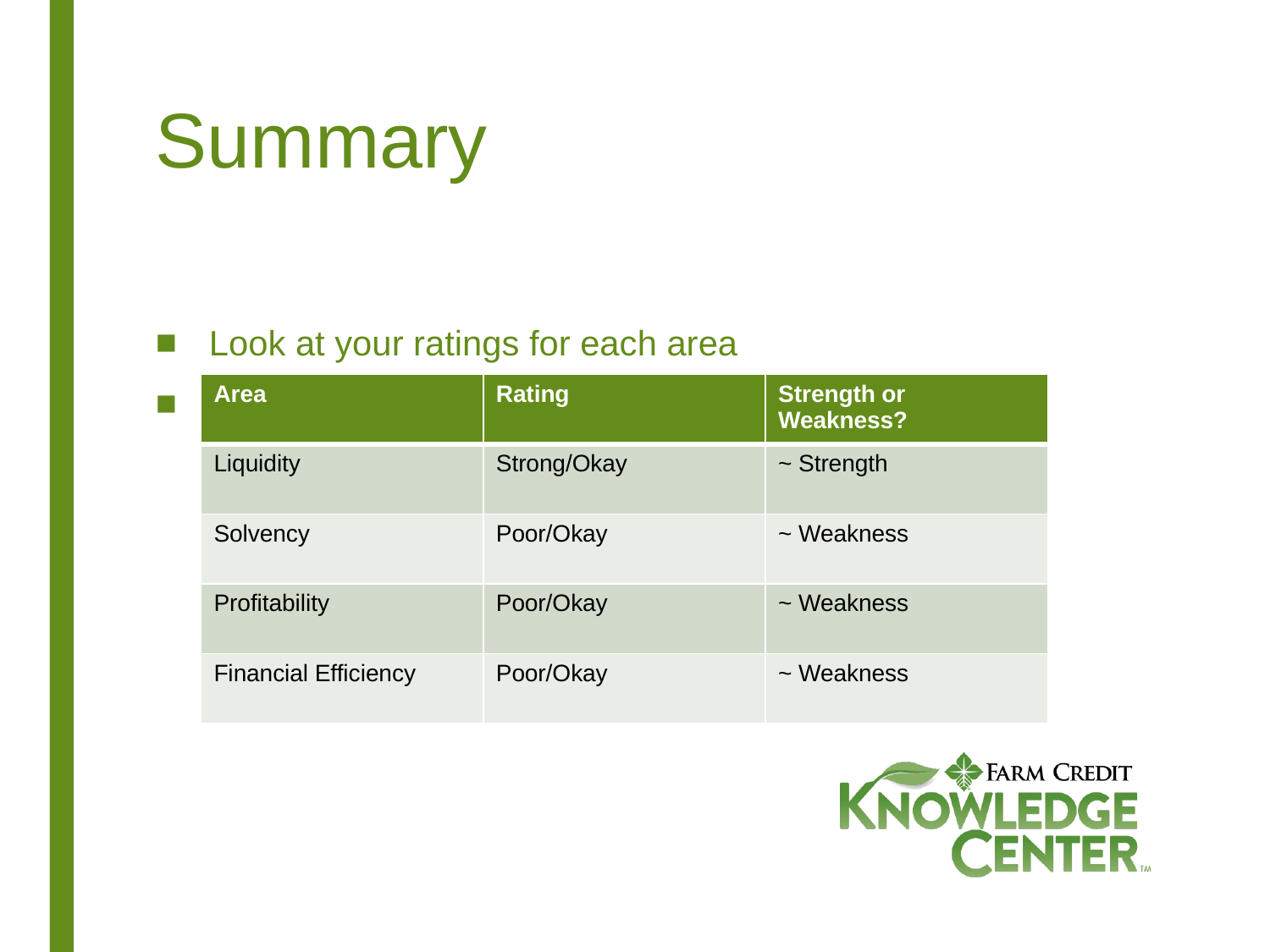

# Summary
Look at your ratings for each area
For the Floral Shop example:

| Area | Rating | Strength or Weakness? |
| --- | --- | --- |
| Liquidity | Strong/Okay | ~ Strength |
| Solvency | Poor/Okay | ~ Weakness |
| Profitability | Poor/Okay | ~ Weakness |
| Financial Efficiency | Poor/Okay | ~ Weakness |